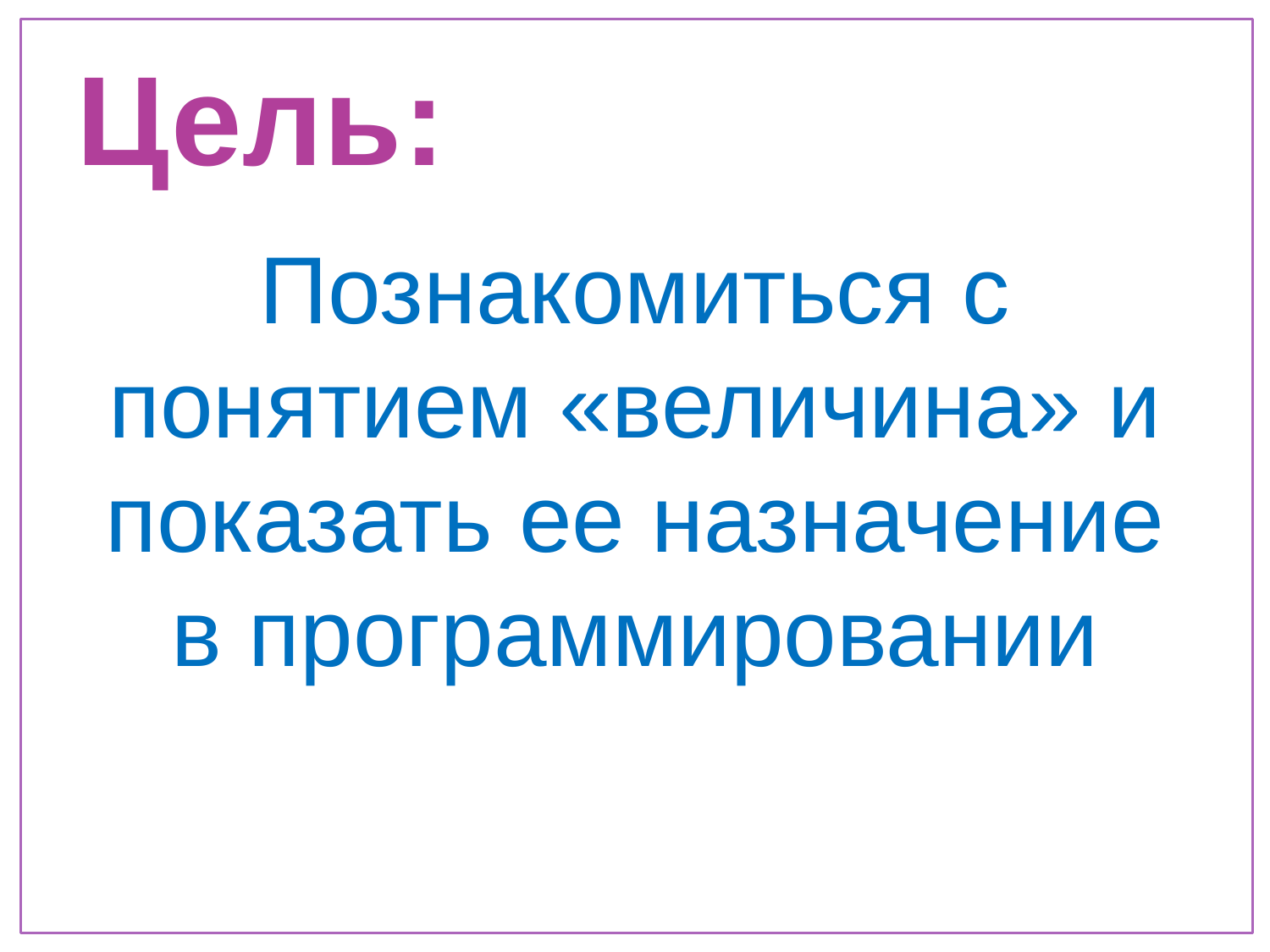

# Цель:
Познакомиться с понятием «величина» и показать ее назначение в программировании